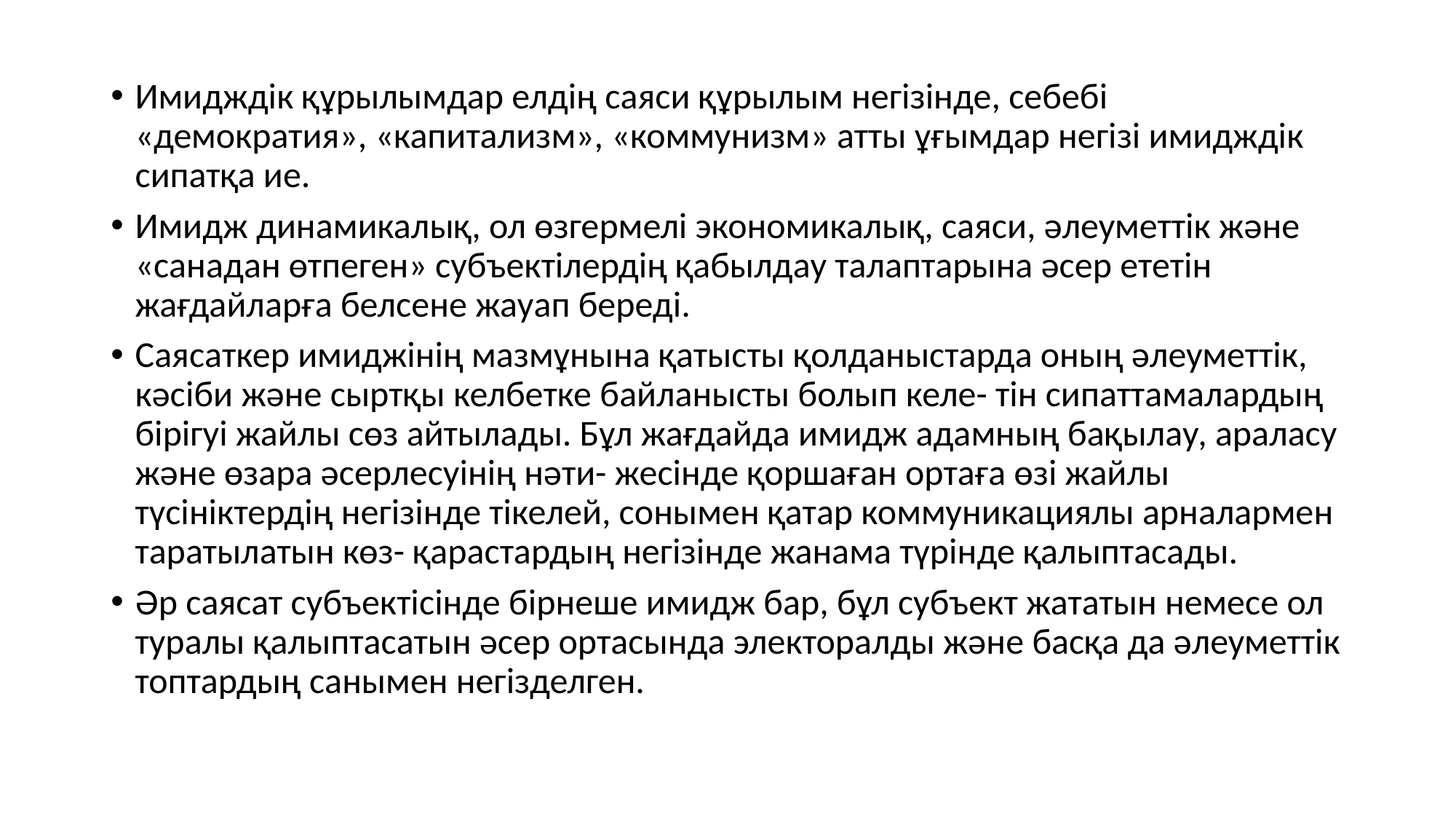

Имидждік құрылымдар елдің саяси құрылым негізінде, себебі «демократия», «капитализм», «коммунизм» атты ұғымдар негізі имидждік сипатқа ие.
Имидж динамикалық, ол өзгермелі экономикалық, саяси, əлеуметтік жəне «санадан өтпеген» субъектілердің қабылдау талаптарына əсер ететін жағдайларға белсене жауап береді.
Саясаткер имиджінің мазмұнына қатысты қолданыстарда оның əлеуметтік, кəсіби жəне сыртқы келбетке байланысты болып келе- тін сипаттамалардың бірігуі жайлы сөз айтылады. Бұл жағдайда имидж адамның бақылау, араласу жəне өзара əсерлесуінің нəти- жесінде қоршаған ортаға өзі жайлы түсініктердің негізінде тікелей, сонымен қатар коммуникациялы арналармен таратылатын көз- қарастардың негізінде жанама түрінде қалыптасады.
Əр саясат субъектісінде бірнеше имидж бар, бұл субъект жататын немесе ол туралы қалыптасатын əсер ортасында электоралды жəне басқа да əлеуметтік топтардың санымен негізделген.